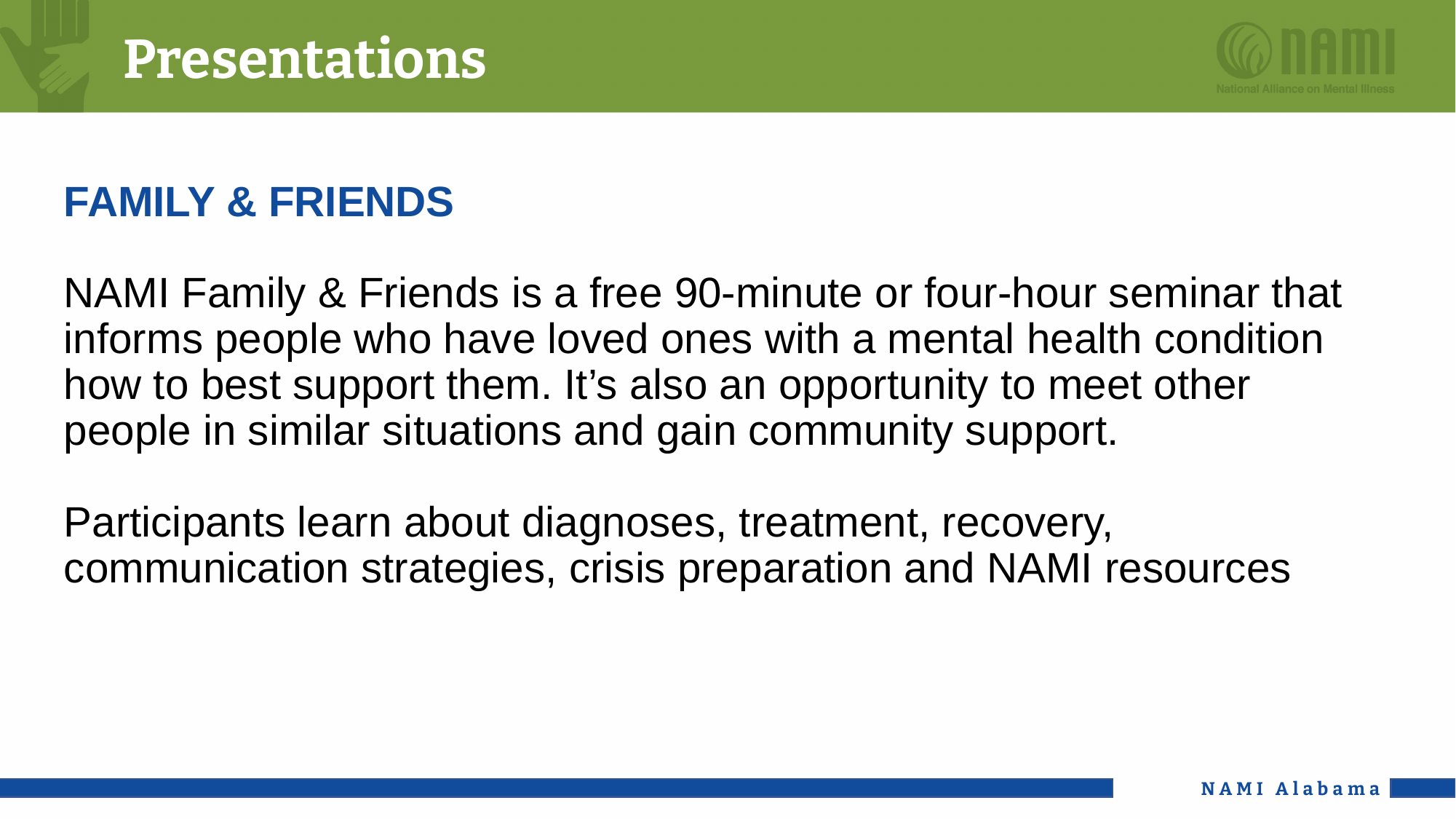

# Presentations
FAMILY & FRIENDS

NAMI Family & Friends is a free 90-minute or four-hour seminar that informs people who have loved ones with a mental health condition how to best support them. It’s also an opportunity to meet other people in similar situations and gain community support.

Participants learn about diagnoses, treatment, recovery, communication strategies, crisis preparation and NAMI resources
NAMI Alabama